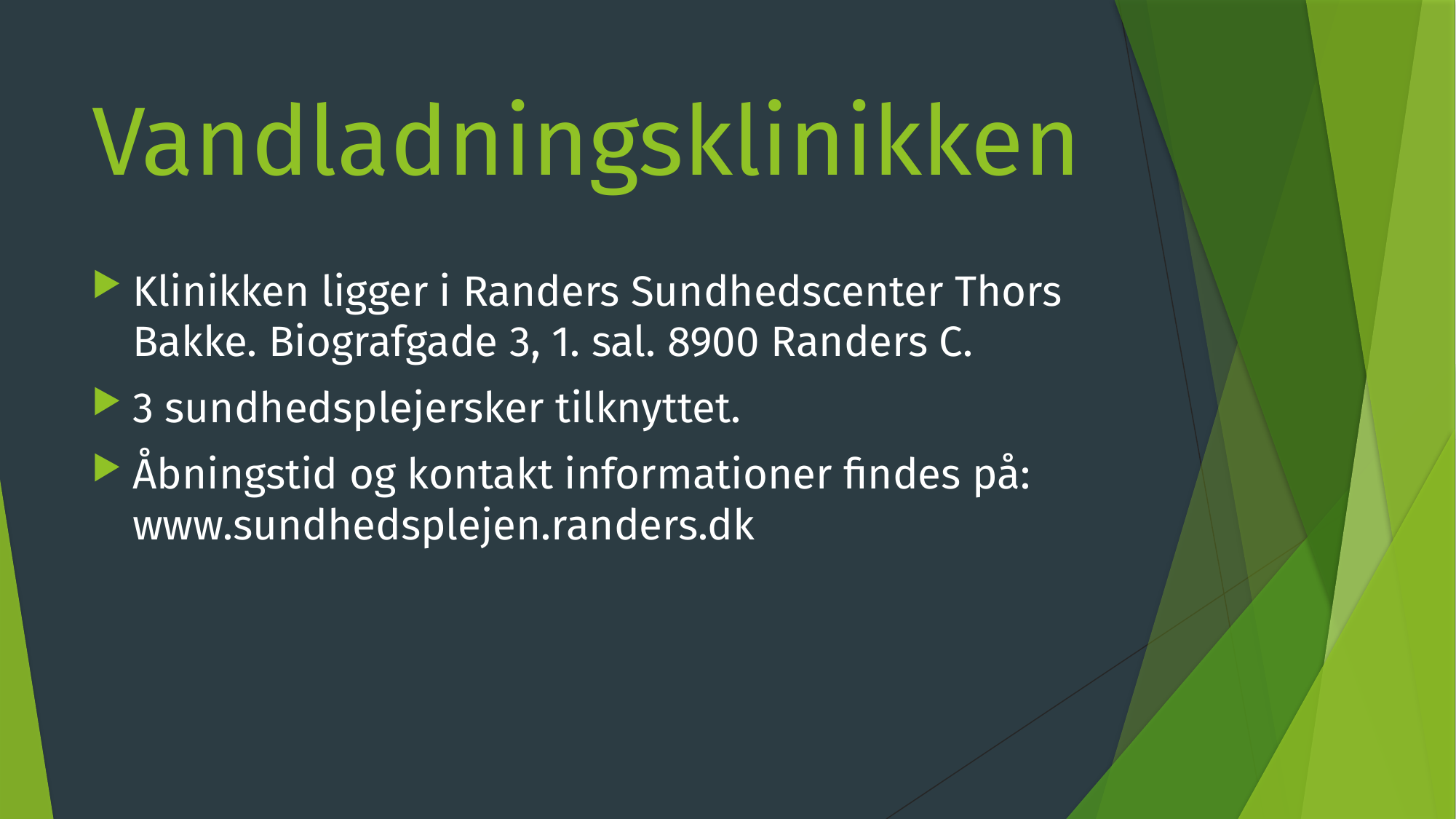

# Vandladningsklinikken
Klinikken ligger i Randers Sundhedscenter Thors Bakke. Biografgade 3, 1. sal. 8900 Randers C.
3 sundhedsplejersker tilknyttet.
Åbningstid og kontakt informationer findes på: www.sundhedsplejen.randers.dk